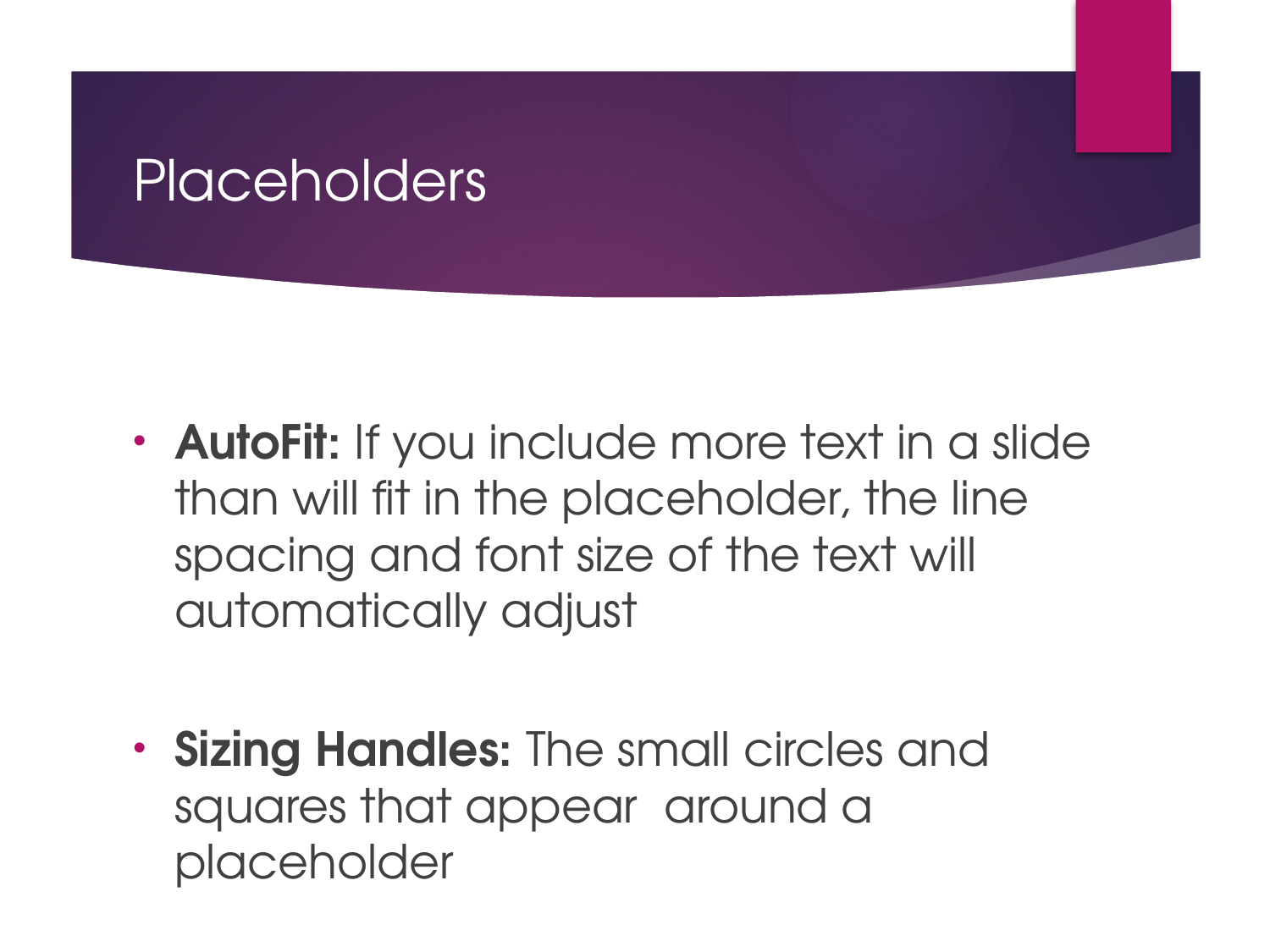

# Placeholders
AutoFit: If you include more text in a slide than will fit in the placeholder, the line spacing and font size of the text will automatically adjust

Sizing Handles: The small circles and squares that appear  around a placeholder